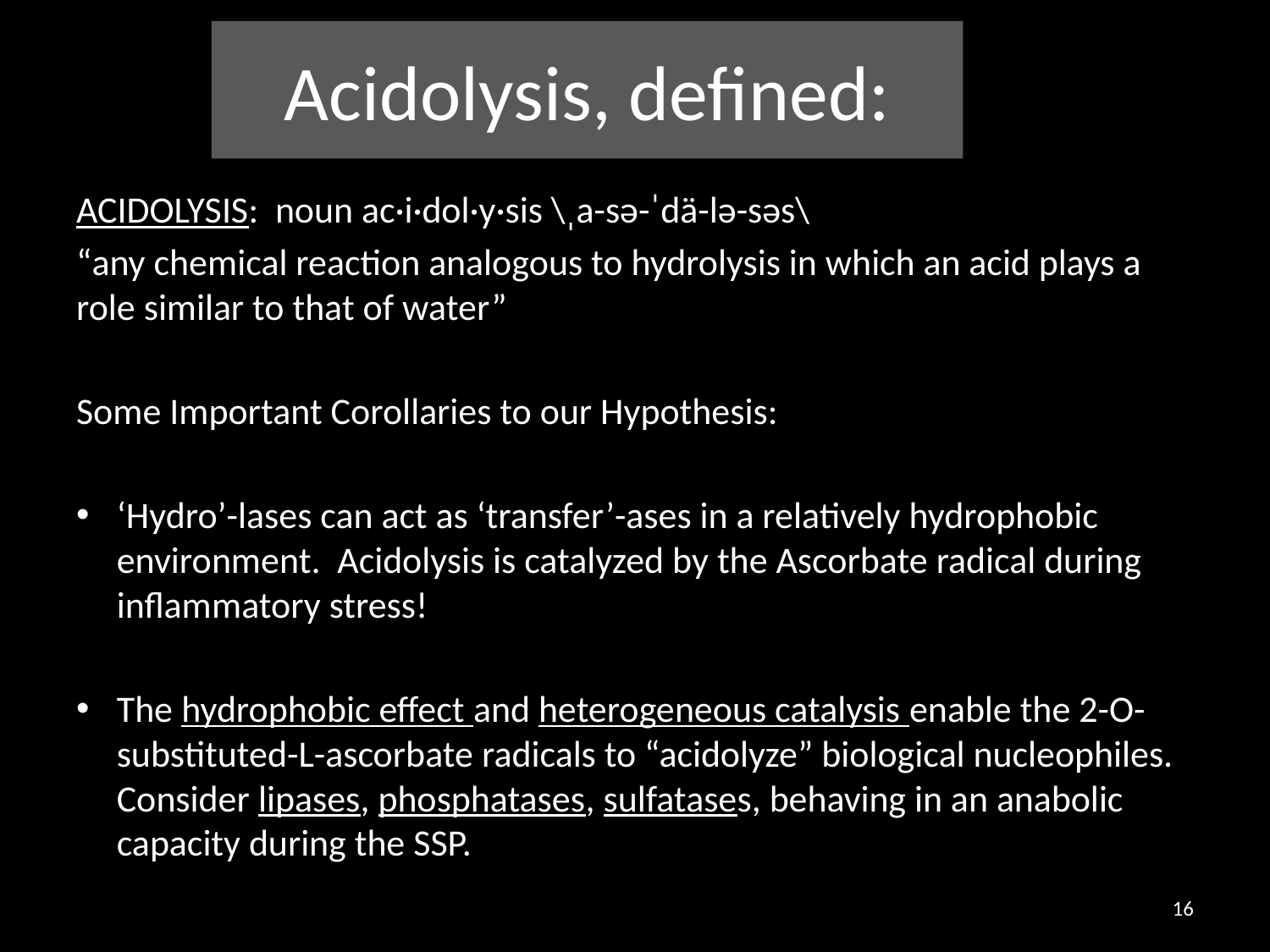

# Acidolysis, defined:
ACIDOLYSIS:  noun ac·i·dol·y·sis \ˌa-sə-ˈdä-lə-səs\
“any chemical reaction analogous to hydrolysis in which an acid plays a role similar to that of water”

Some Important Corollaries to our Hypothesis:

‘Hydro’-lases can act as ‘transfer’-ases in a relatively hydrophobic environment.  Acidolysis is catalyzed by the Ascorbate radical during inflammatory stress!

The hydrophobic effect and heterogeneous catalysis enable the 2-O-substituted-L-ascorbate radicals to “acidolyze” biological nucleophiles. Consider lipases, phosphatases, sulfatases, behaving in an anabolic capacity during the SSP.
16